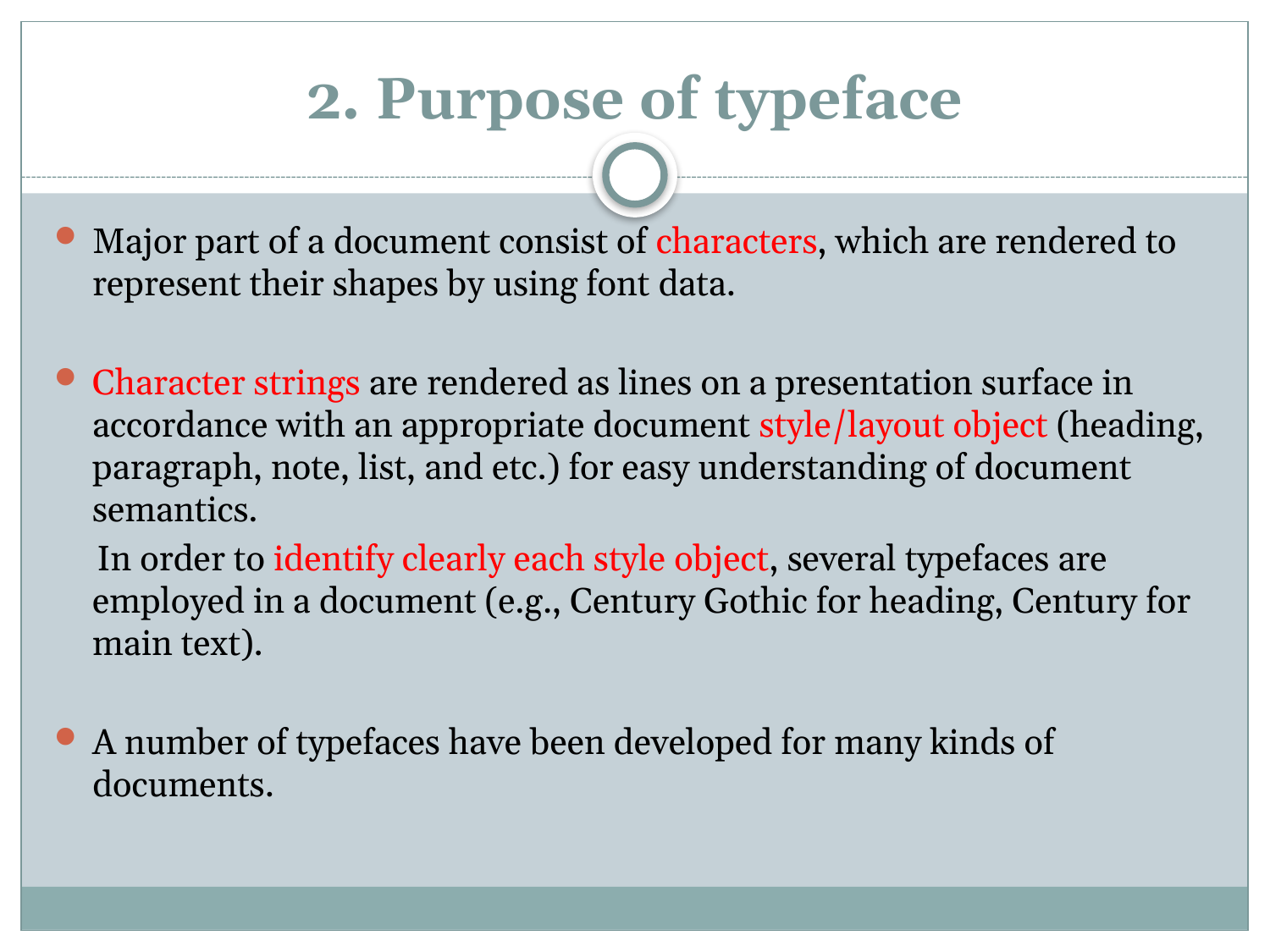

# 2. Purpose of typeface
Major part of a document consist of characters, which are rendered to represent their shapes by using font data.

Character strings are rendered as lines on a presentation surface in accordance with an appropriate document style/layout object (heading, paragraph, note, list, and etc.) for easy understanding of document semantics.
     In order to identify clearly each style object, several typefaces are employed in a document (e.g., Century Gothic for heading, Century for main text).

A number of typefaces have been developed for many kinds of documents.